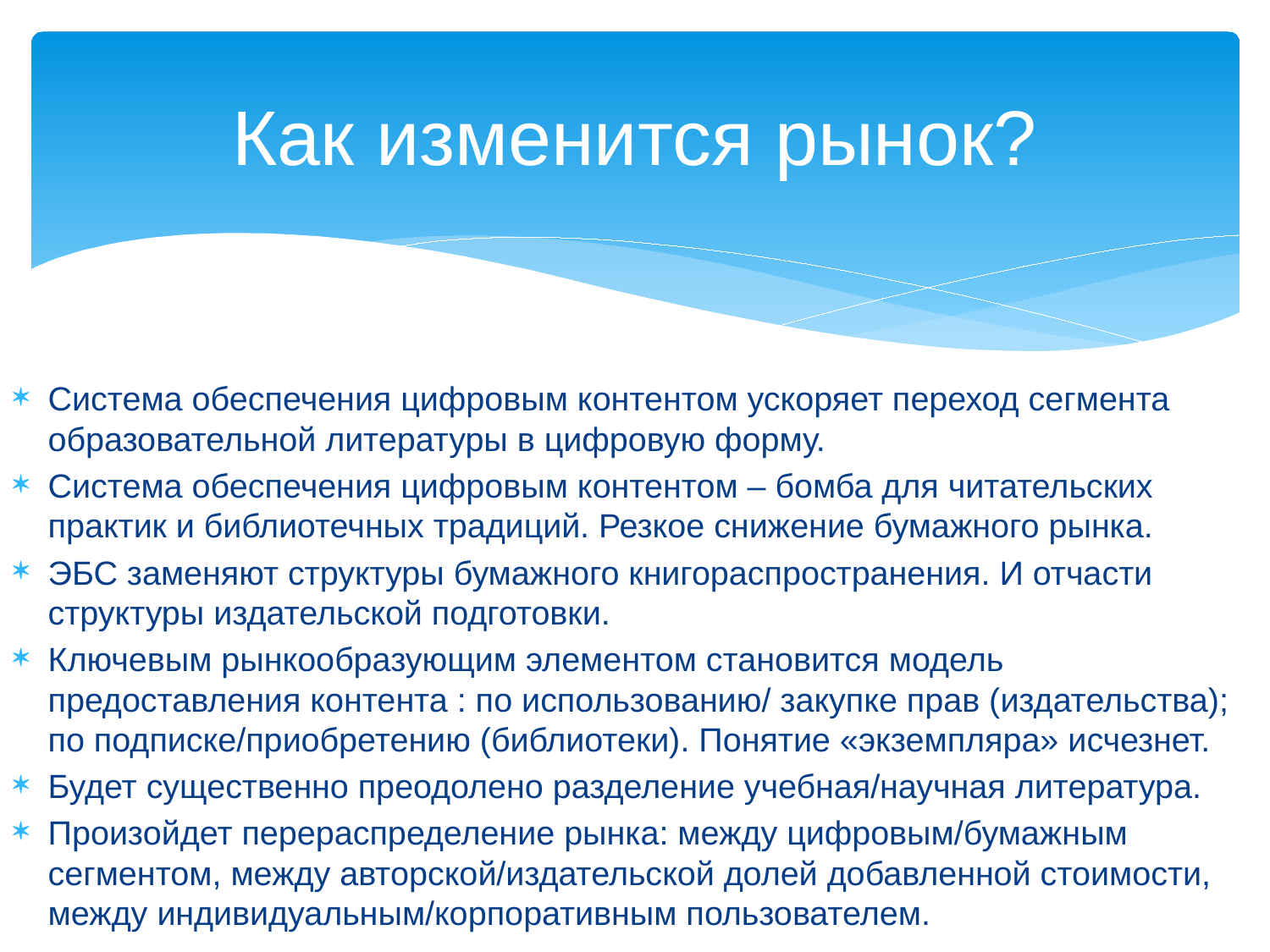

# Как изменится рынок?
Система обеспечения цифровым контентом ускоряет переход сегмента образовательной литературы в цифровую форму.
Система обеспечения цифровым контентом – бомба для читательских практик и библиотечных традиций. Резкое снижение бумажного рынка.
ЭБС заменяют структуры бумажного книгораспространения. И отчасти структуры издательской подготовки.
Ключевым рынкообразующим элементом становится модель предоставления контента : по использованию/ закупке прав (издательства); по подписке/приобретению (библиотеки). Понятие «экземпляра» исчезнет.
Будет существенно преодолено разделение учебная/научная литература.
Произойдет перераспределение рынка: между цифровым/бумажным сегментом, между авторской/издательской долей добавленной стоимости, между индивидуальным/корпоративным пользователем.